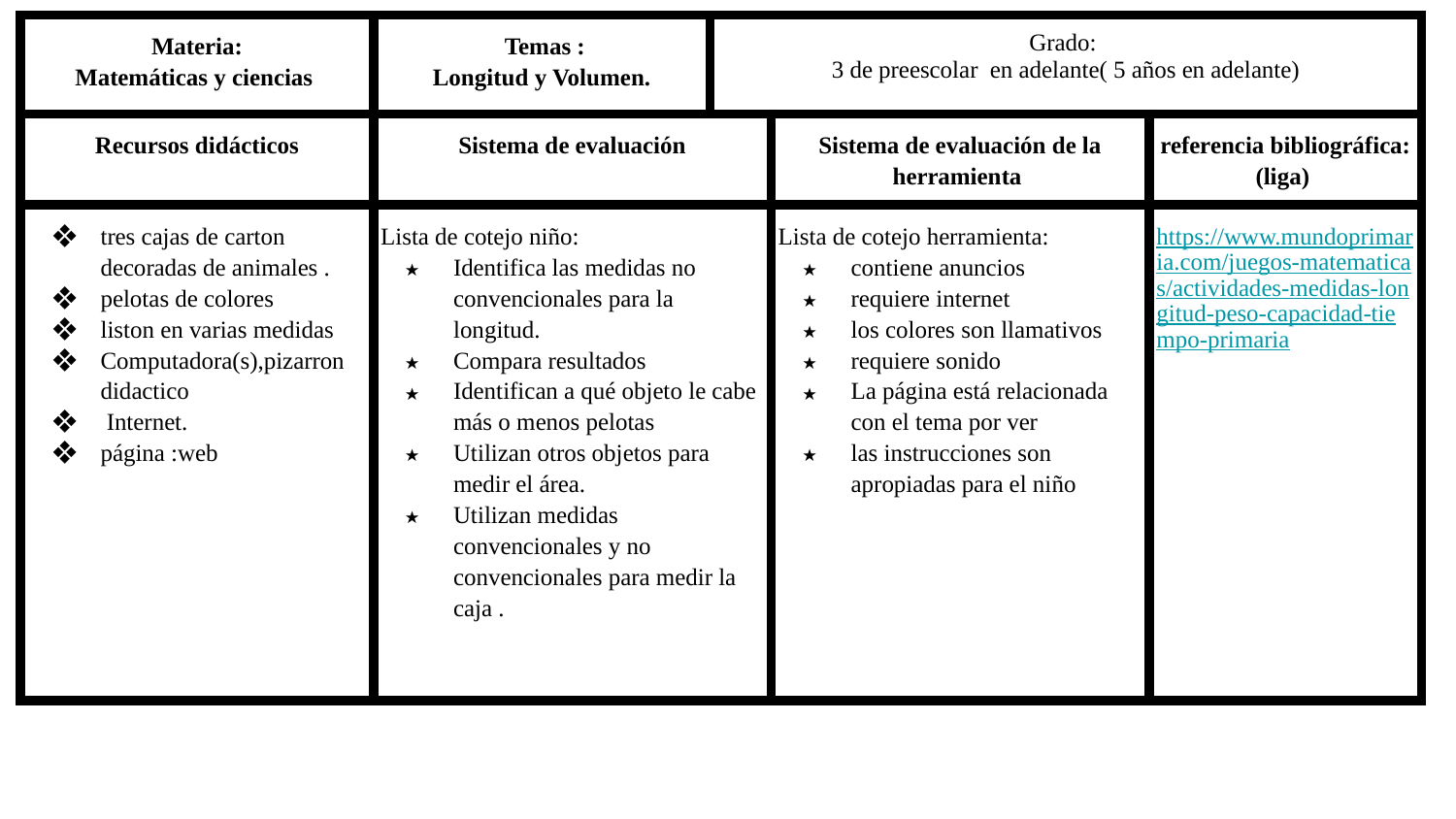

| Materia: Matemáticas y ciencias | Temas : Longitud y Volumen. | Grado: 3 de preescolar en adelante( 5 años en adelante) |  |  |
| --- | --- | --- | --- | --- |
| Recursos didácticos | Sistema de evaluación |  | Sistema de evaluación de la herramienta | referencia bibliográfica: (liga) |
| tres cajas de carton decoradas de animales . pelotas de colores liston en varias medidas Computadora(s),pizarron didactico Internet. página :web | Lista de cotejo niño: Identifica las medidas no convencionales para la longitud. Compara resultados Identifican a qué objeto le cabe más o menos pelotas Utilizan otros objetos para medir el área. Utilizan medidas convencionales y no convencionales para medir la caja . |  | Lista de cotejo herramienta: contiene anuncios requiere internet los colores son llamativos requiere sonido La página está relacionada con el tema por ver las instrucciones son apropiadas para el niño | https://www.mundoprimaria.com/juegos-matematicas/actividades-medidas-longitud-peso-capacidad-tiempo-primaria |
|  |  |  |  |  |